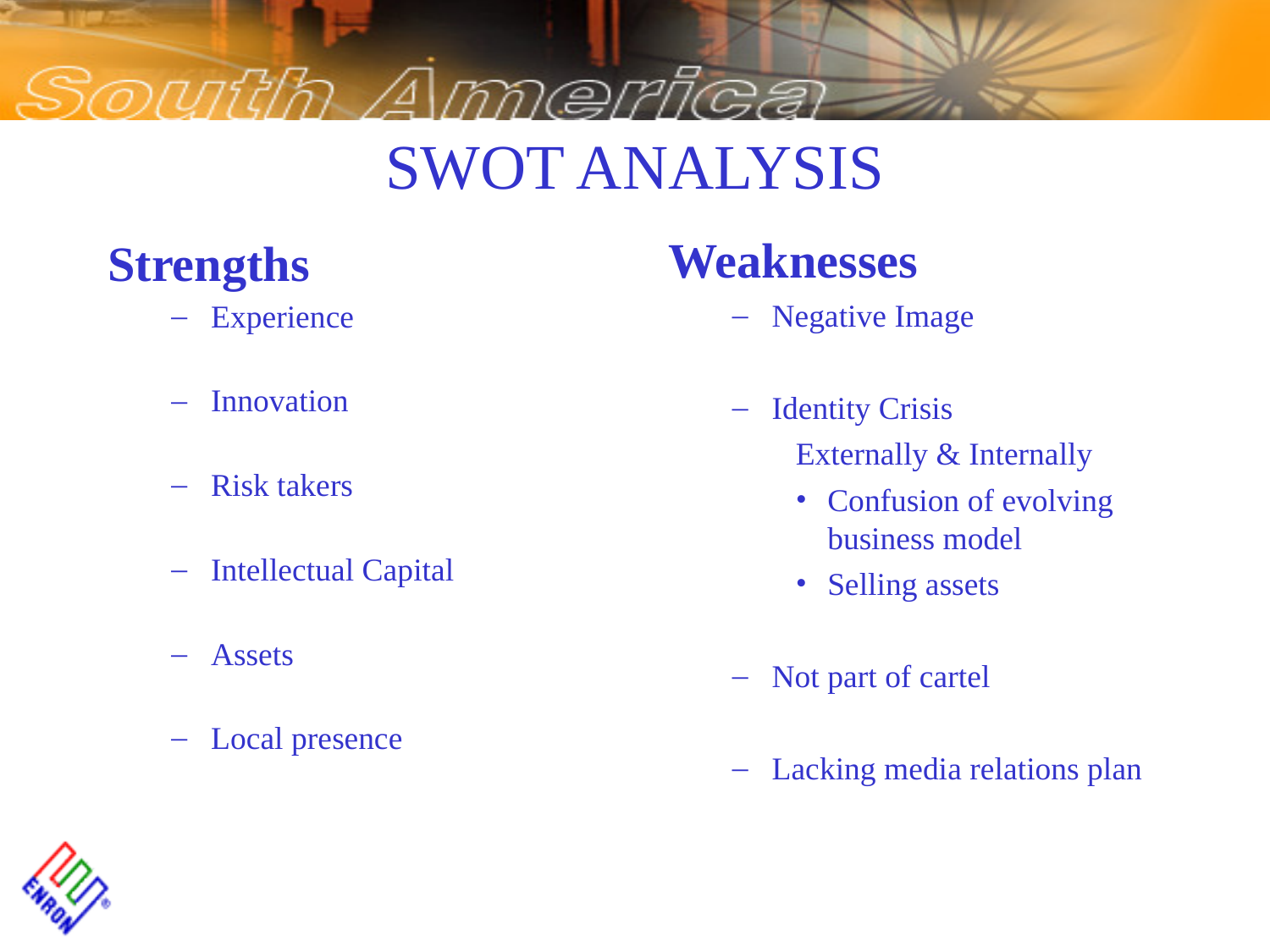

# SWOT ANALYSIS
Weaknesses
Negative Image

Identity Crisis
Externally & Internally
Confusion of evolving business model
Selling assets

Not part of cartel

Lacking media relations plan

Strengths
Experience

Innovation

Risk takers

Intellectual Capital

Assets

Local presence